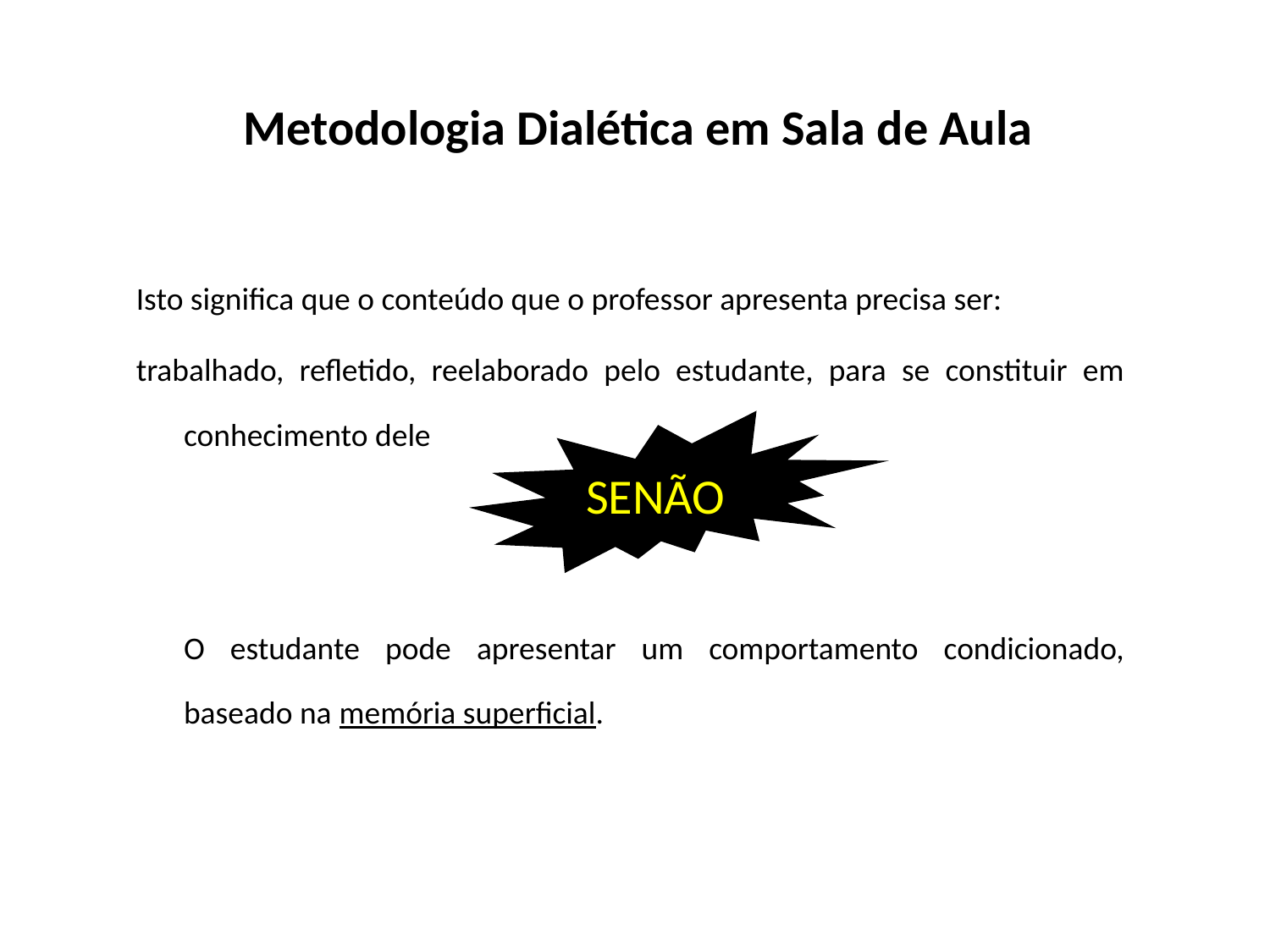

# Metodologia Dialética em Sala de Aula
Isto significa que o conteúdo que o professor apresenta precisa ser:
trabalhado, refletido, reelaborado pelo estudante, para se constituir em conhecimento dele
SENÃO

	O estudante pode apresentar um comportamento condicionado, baseado na memória superficial.

SENÃO